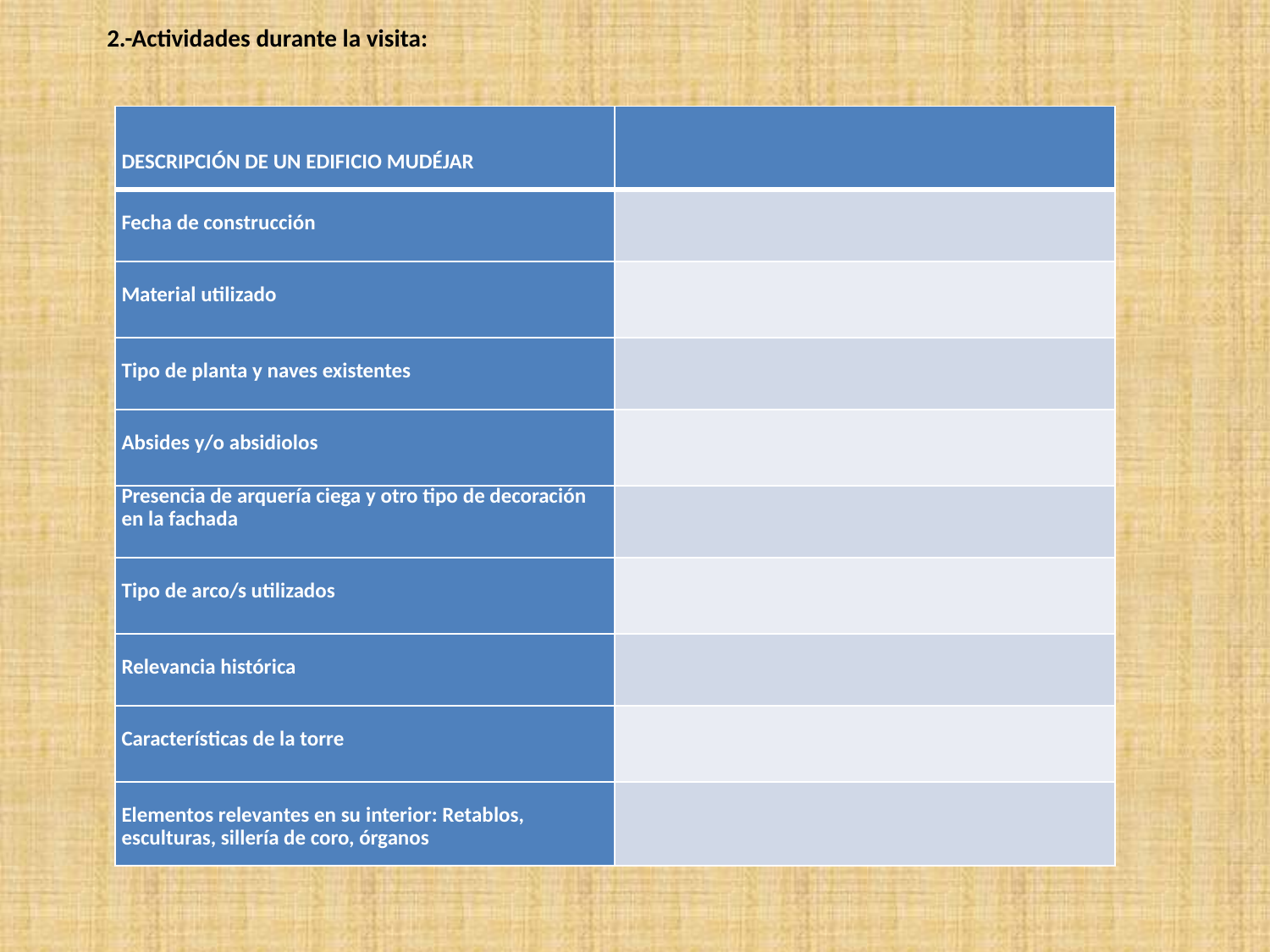

2.-Actividades durante la visita:

| DESCRIPCIÓN DE UN EDIFICIO MUDÉJAR |  |
| --- | --- |
| Fecha de construcción |  |
| Material utilizado |  |
| Tipo de planta y naves existentes |  |
| Absides y/o absidiolos |  |
| Presencia de arquería ciega y otro tipo de decoración en la fachada |  |
| Tipo de arco/s utilizados |  |
| Relevancia histórica |  |
| Características de la torre |  |
| Elementos relevantes en su interior: Retablos, esculturas, sillería de coro, órganos |  |